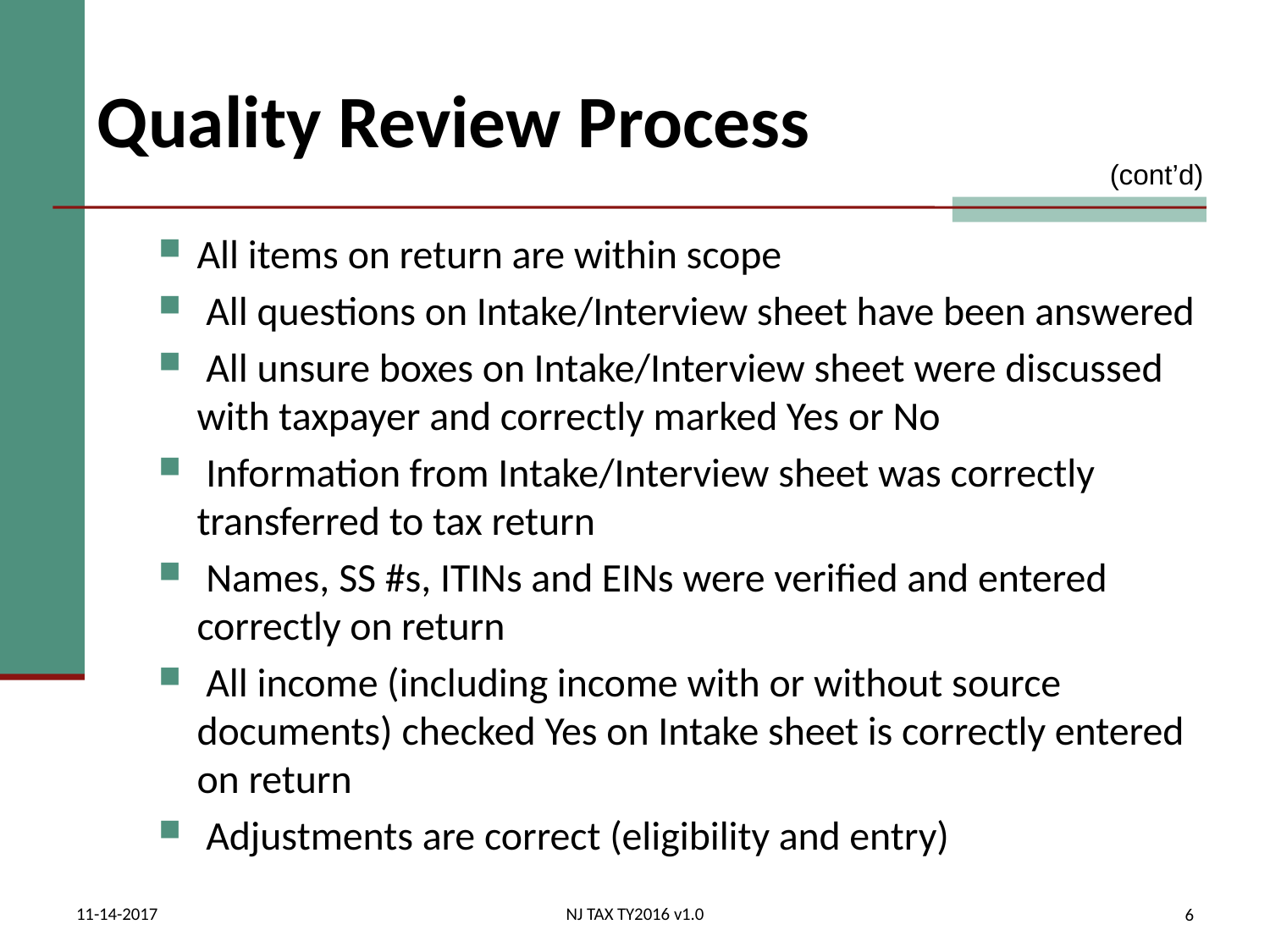

# Quality Review Process
(cont’d)
All items on return are within scope
 All questions on Intake/Interview sheet have been answered
 All unsure boxes on Intake/Interview sheet were discussed with taxpayer and correctly marked Yes or No
 Information from Intake/Interview sheet was correctly transferred to tax return
 Names, SS #s, ITINs and EINs were verified and entered correctly on return
 All income (including income with or without source documents) checked Yes on Intake sheet is correctly entered on return
 Adjustments are correct (eligibility and entry)
11-14-2017
NJ TAX TY2016 v1.0
6